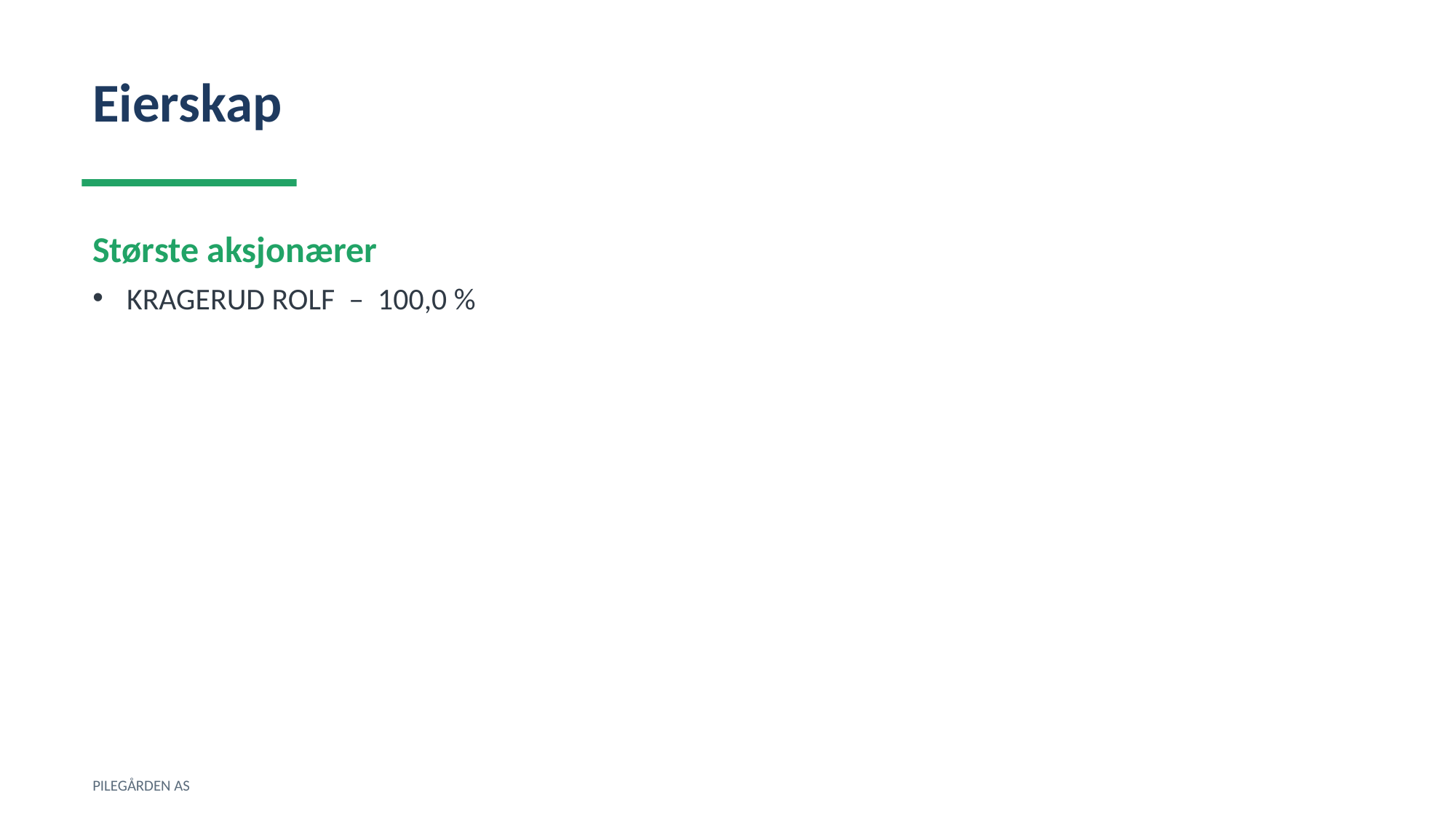

Eierskap

Største aksjonærer
KRAGERUD ROLF  –  100,0 %
PILEGÅRDEN AS